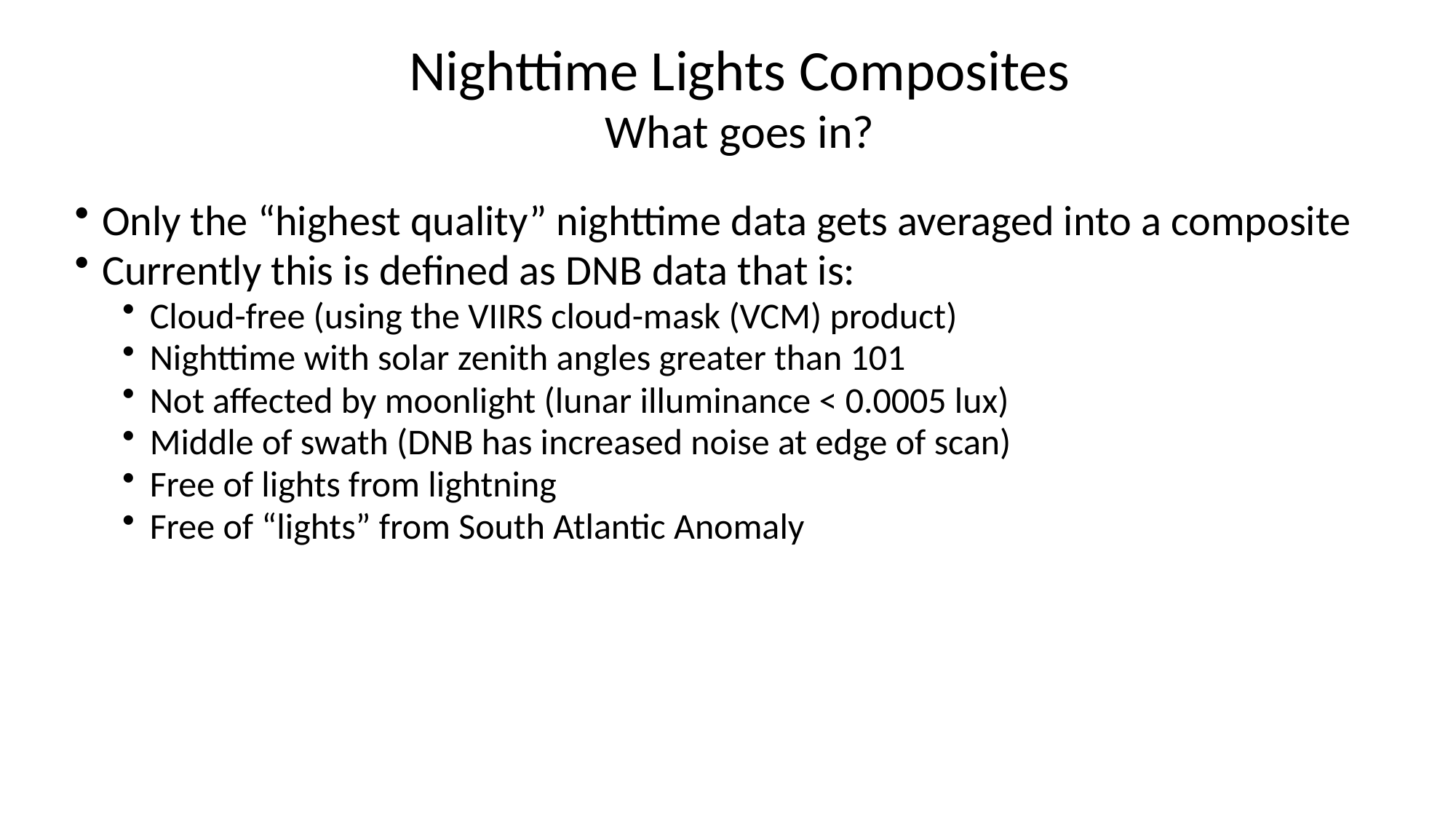

Nighttime Lights Composites
What goes in?

Only the “highest quality” nighttime data gets averaged into a composite
Currently this is defined as DNB data that is:
Cloud-free (using the VIIRS cloud-mask (VCM) product)
Nighttime with solar zenith angles greater than 101
Not affected by moonlight (lunar illuminance < 0.0005 lux)
Middle of swath (DNB has increased noise at edge of scan)
Free of lights from lightning
Free of “lights” from South Atlantic Anomaly